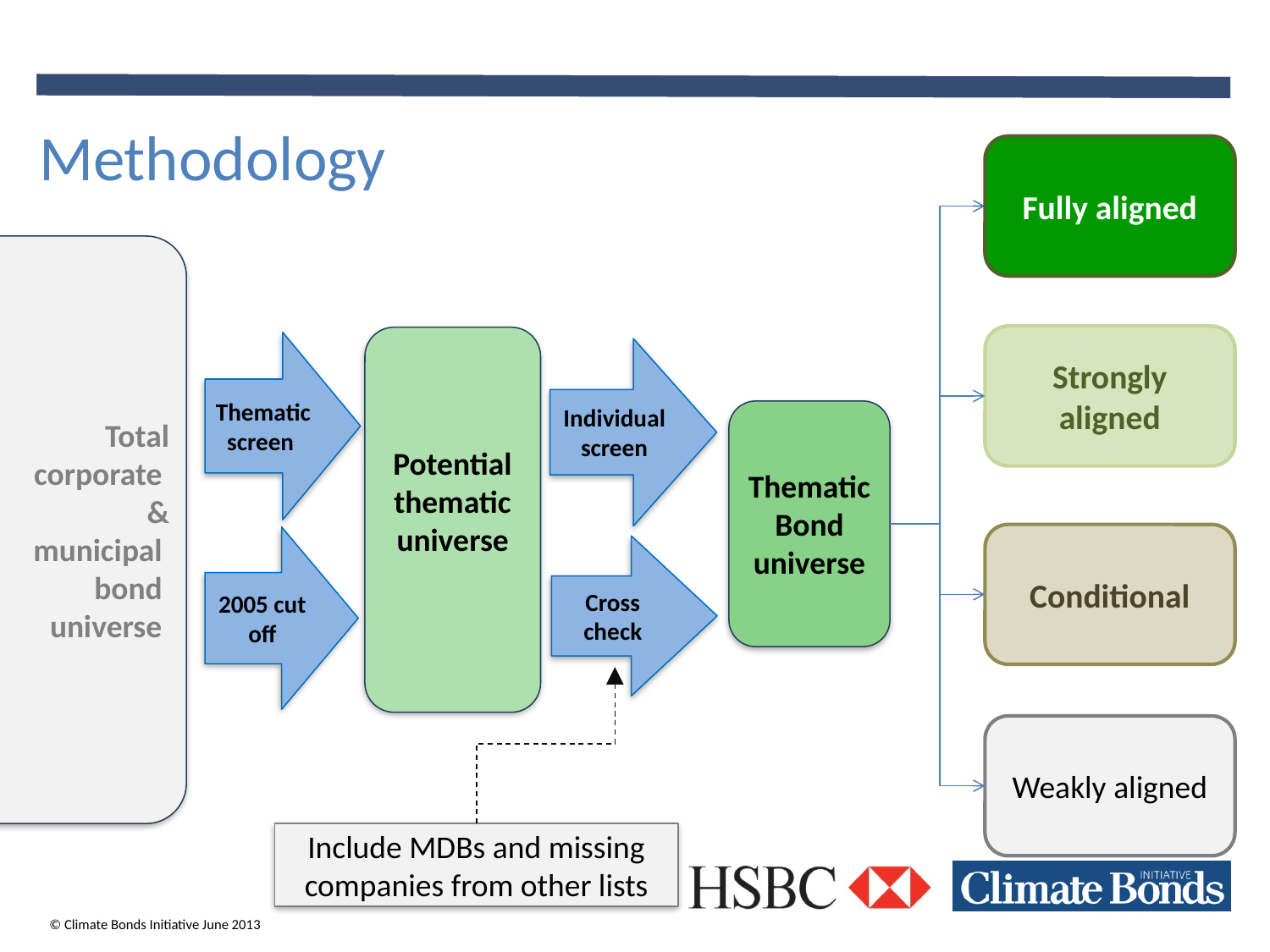

# Methodology
Fully aligned
Total
corporate
&
municipal
bond
universe
Strongly aligned
Potential thematic universe

Thematic screen
Individual screen
Thematic Bond universe
Conditional
2005 cut off
Cross check
Weakly aligned
Include MDBs and missing companies from other lists